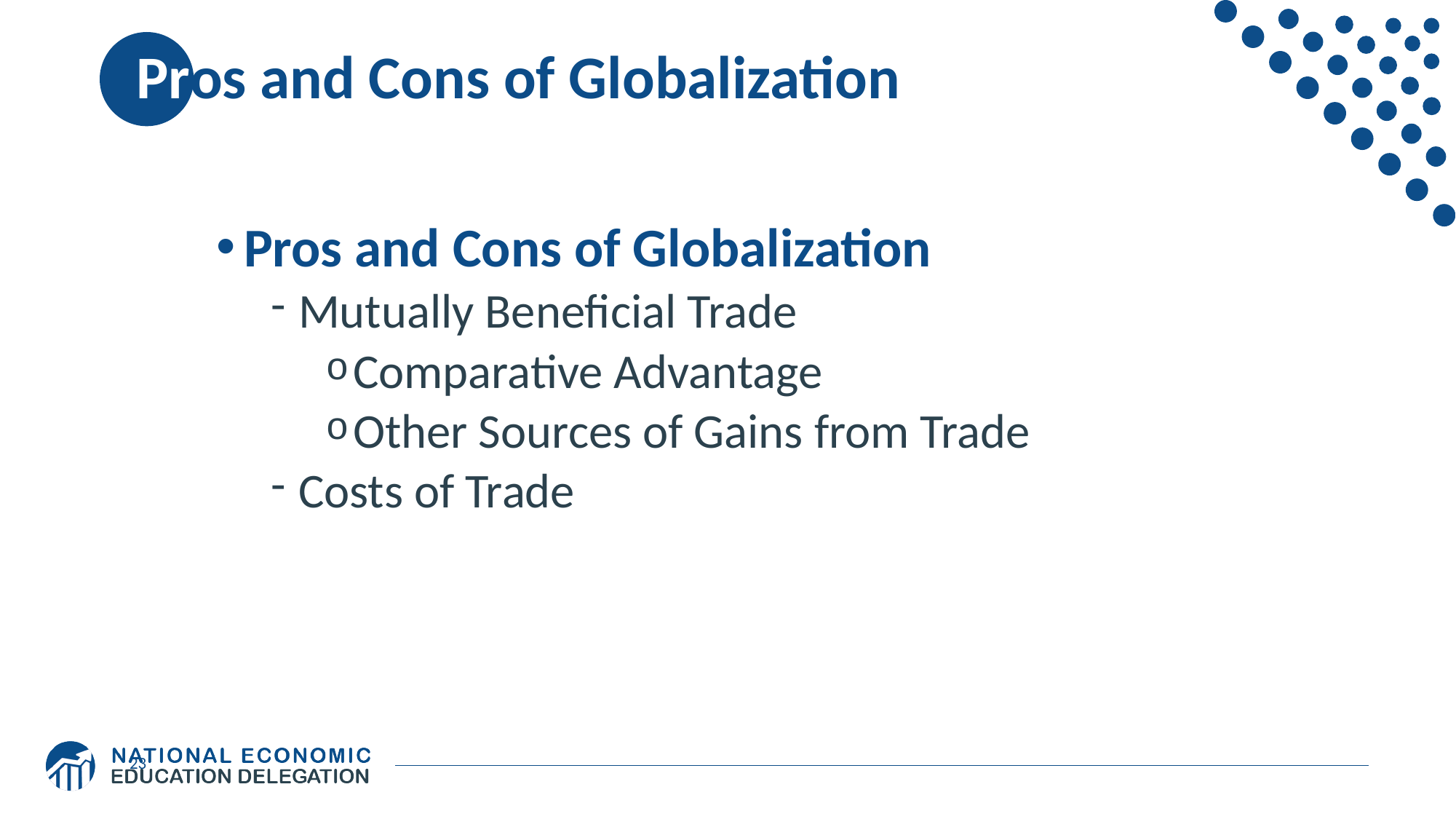

# Pros and Cons of Globalization
Pros and Cons of Globalization
Mutually Beneficial Trade
Comparative Advantage
Other Sources of Gains from Trade
Costs of Trade
23